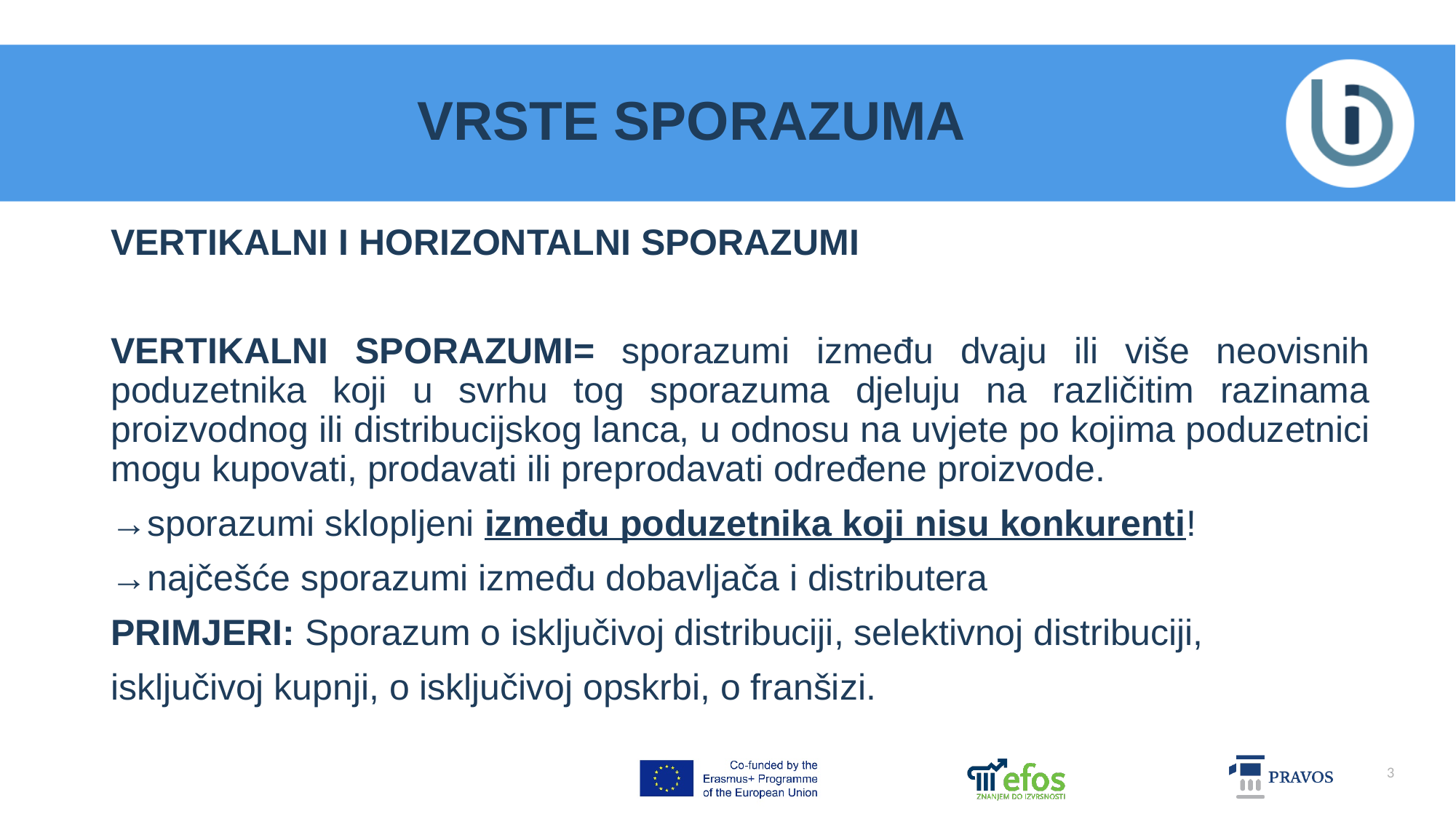

# VRSTE SPORAZUMA
VERTIKALNI I HORIZONTALNI SPORAZUMI

VERTIKALNI SPORAZUMI= sporazumi između dvaju ili više neovisnih poduzetnika koji u svrhu tog sporazuma djeluju na različitim razinama proizvodnog ili distribucijskog lanca, u odnosu na uvjete po kojima poduzetnici mogu kupovati, prodavati ili preprodavati određene proizvode.
→sporazumi sklopljeni između poduzetnika koji nisu konkurenti!
→najčešće sporazumi između dobavljača i distributera
PRIMJERI: Sporazum o isključivoj distribuciji, selektivnoj distribuciji,
isključivoj kupnji, o isključivoj opskrbi, o franšizi.

3